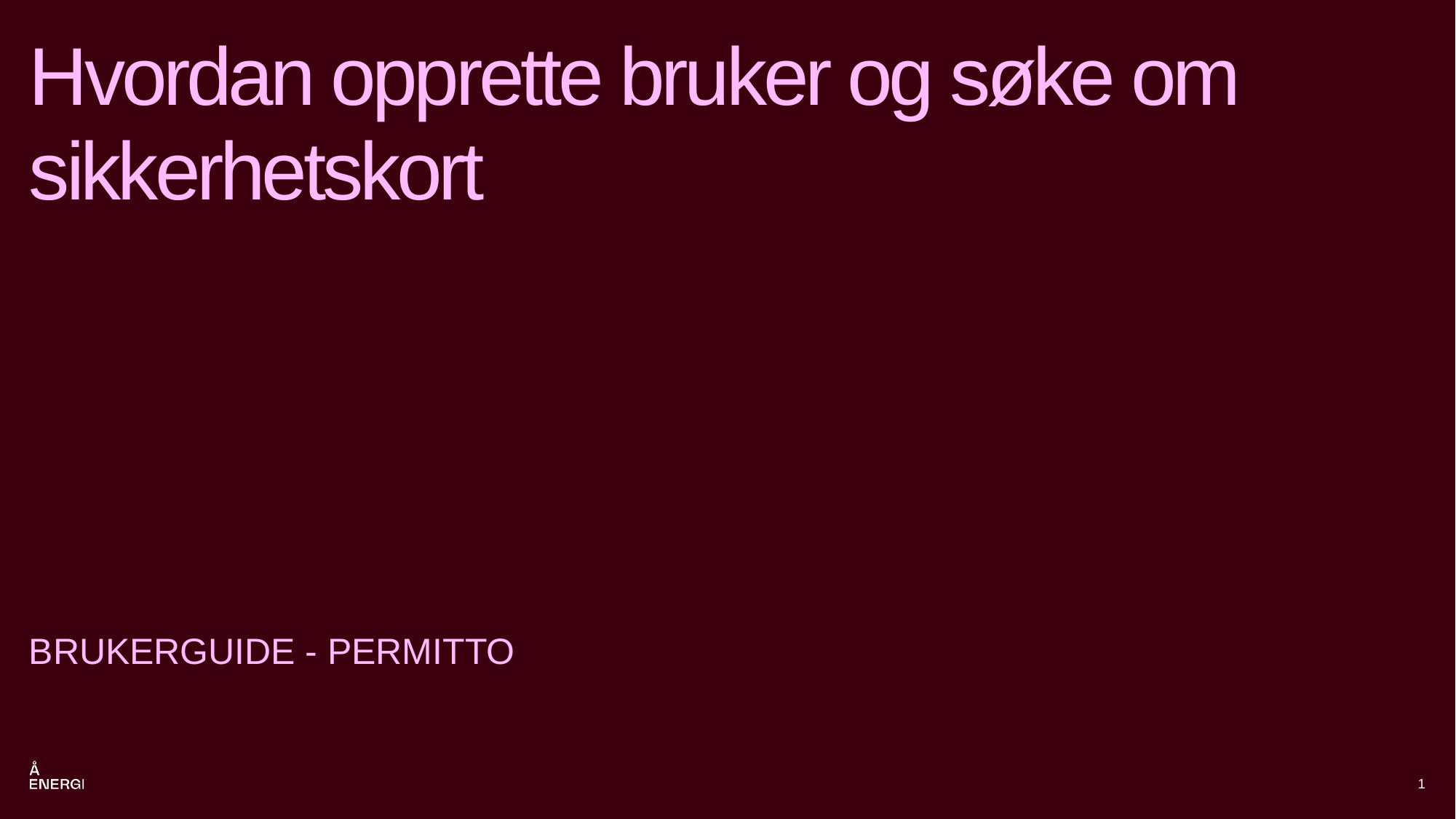

Hvordan opprette bruker og søke om sikkerhetskort
BRUKERGUIDE - PERMITTO
Brukerguide
1